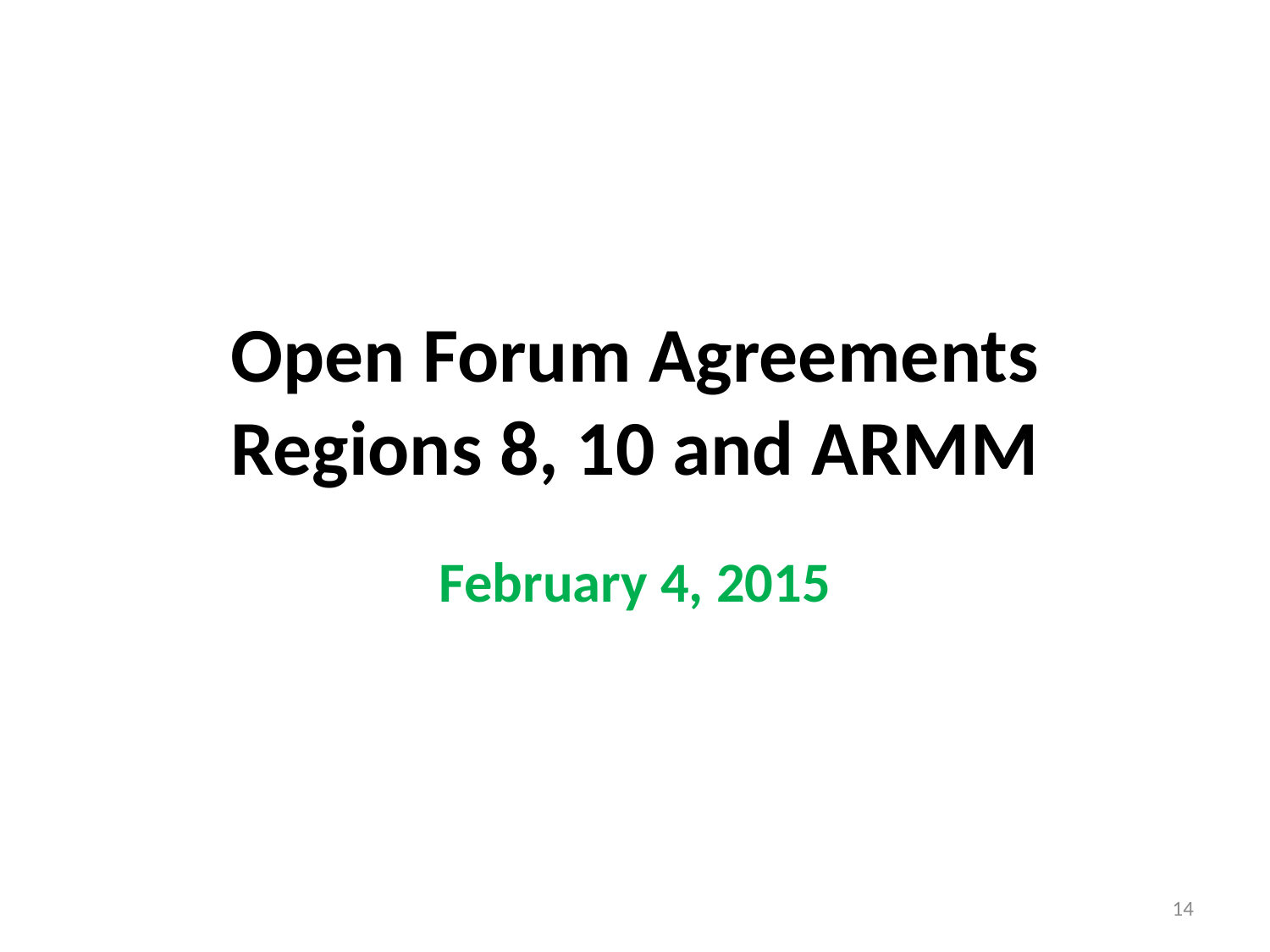

# Open Forum Agreements Regions 8, 10 and ARMM
February 4, 2015
14